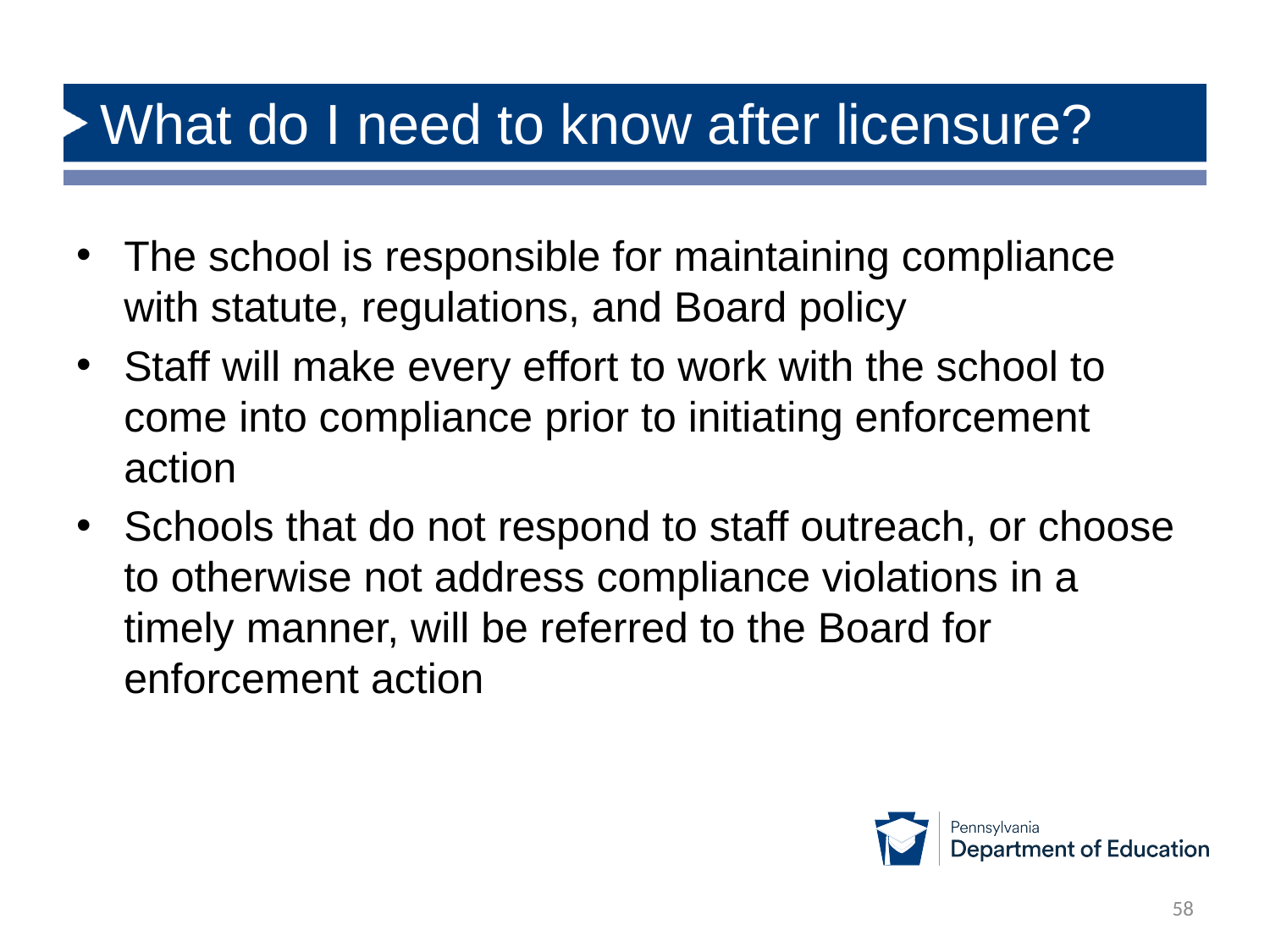

# What do I need to know after licensure?
The school is responsible for maintaining compliance with statute, regulations, and Board policy
Staff will make every effort to work with the school to come into compliance prior to initiating enforcement action
Schools that do not respond to staff outreach, or choose to otherwise not address compliance violations in a timely manner, will be referred to the Board for enforcement action
58